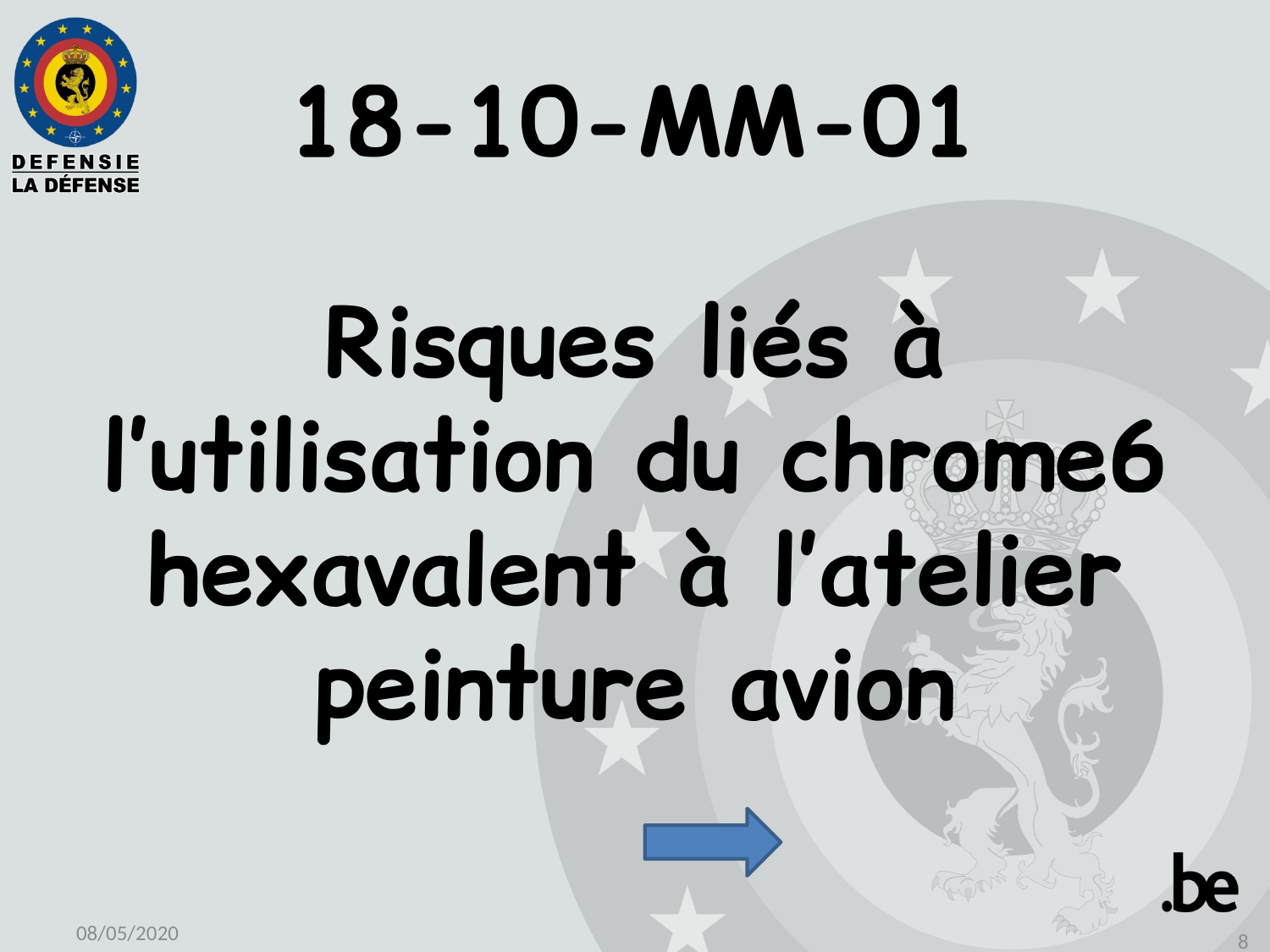

# 18-10-MM-01

Risques liés à l’utilisation du chrome6 hexavalent à l’atelier peinture avion

08/05/2020
8